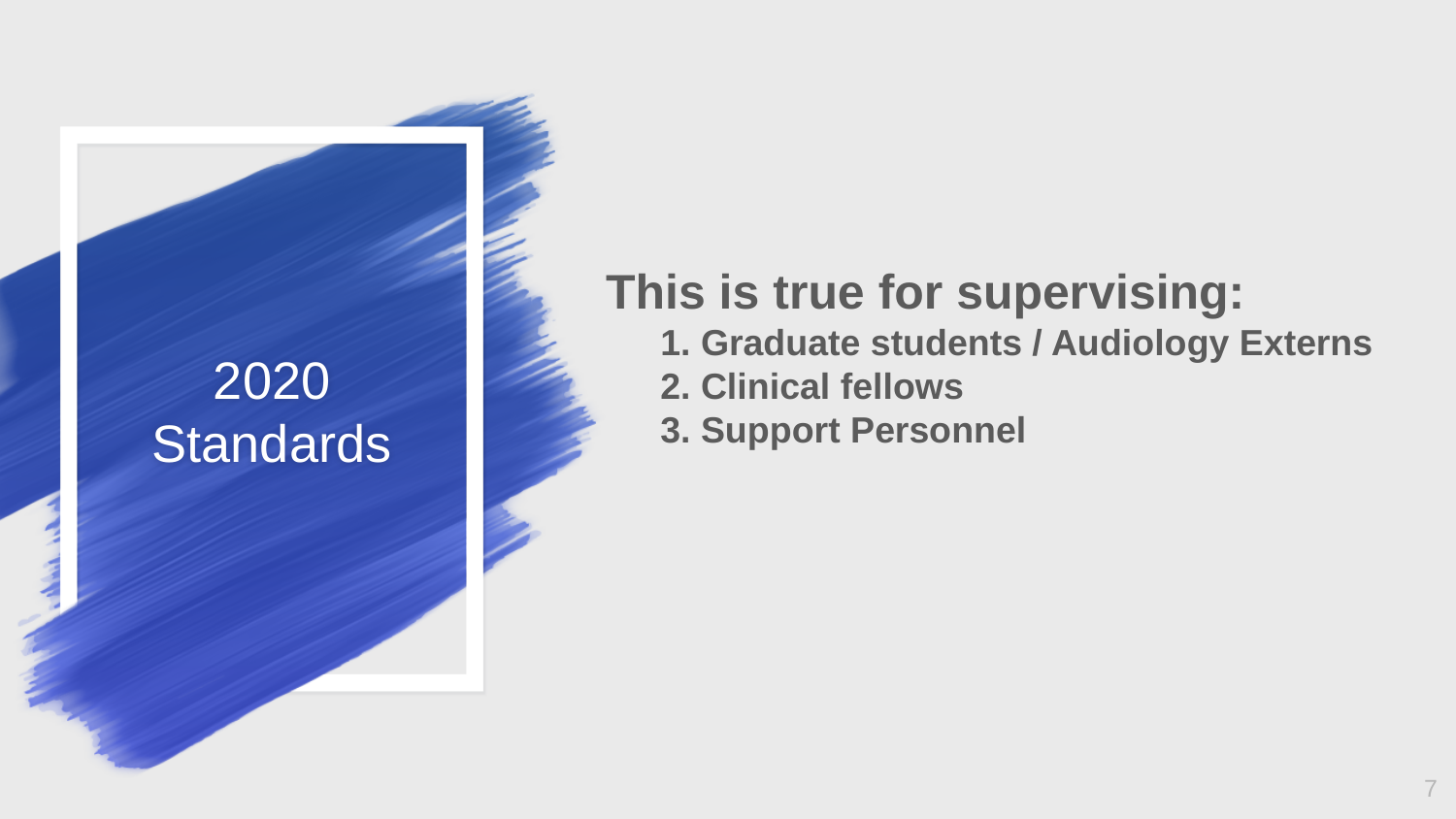

# 2020 Standards
This is true for supervising:
1. Graduate students / Audiology Externs
2. Clinical fellows
3. Support Personnel
7